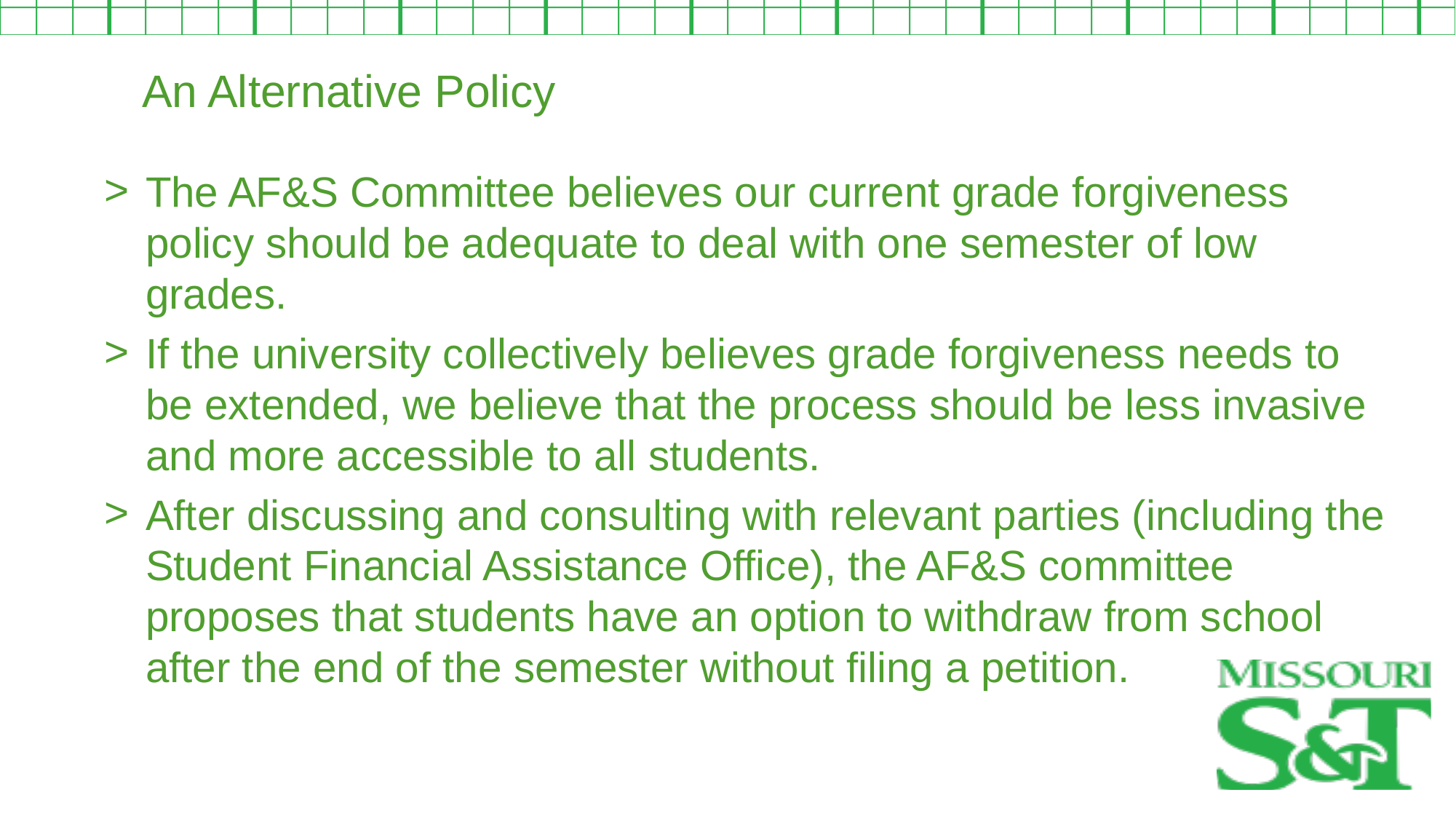

An Alternative Policy
The AF&S Committee believes our current grade forgiveness policy should be adequate to deal with one semester of low grades.
If the university collectively believes grade forgiveness needs to be extended, we believe that the process should be less invasive and more accessible to all students.
After discussing and consulting with relevant parties (including the Student Financial Assistance Office), the AF&S committee proposes that students have an option to withdraw from school after the end of the semester without filing a petition.